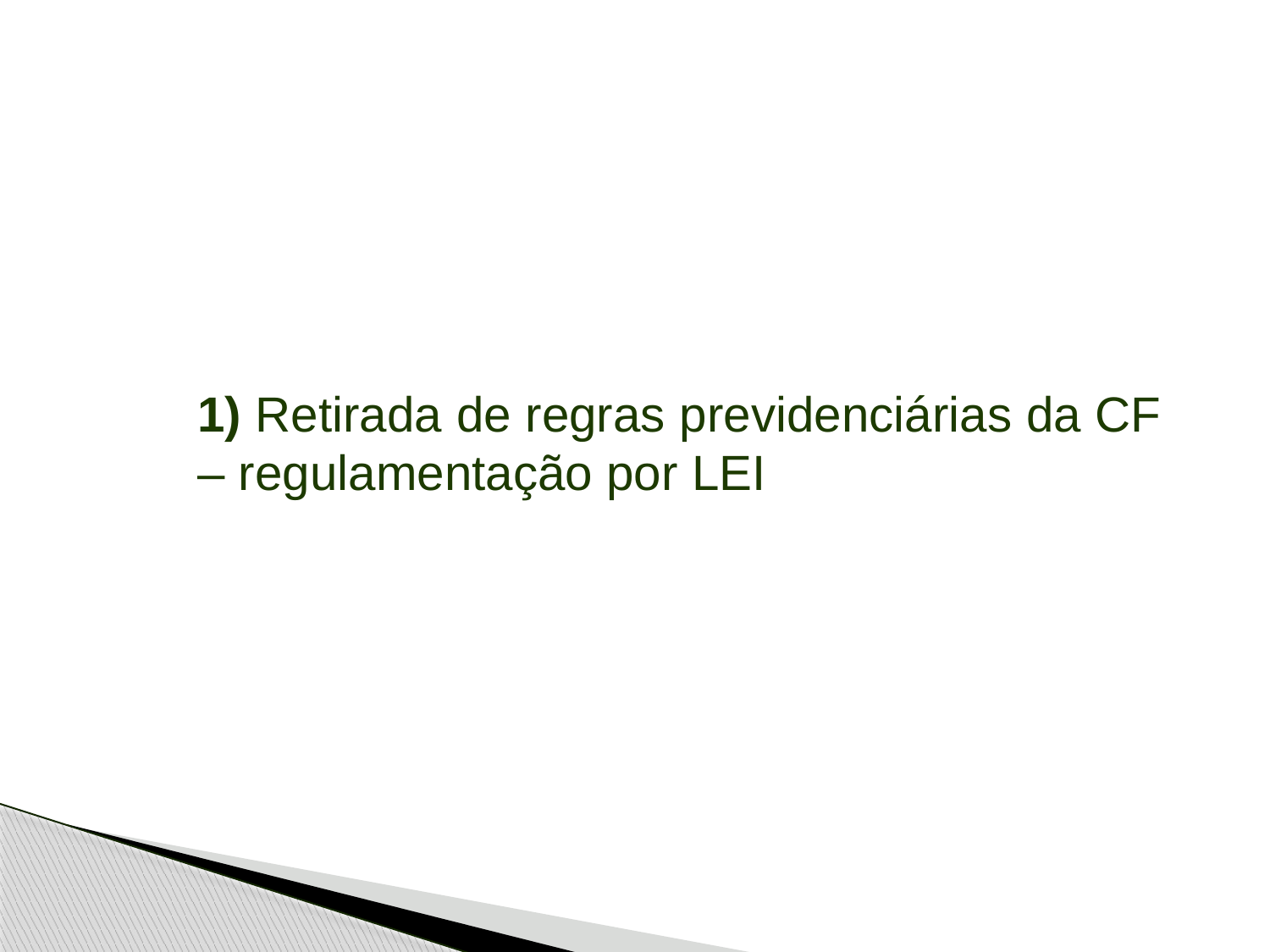

1) Retirada de regras previdenciárias da CF – regulamentação por LEI